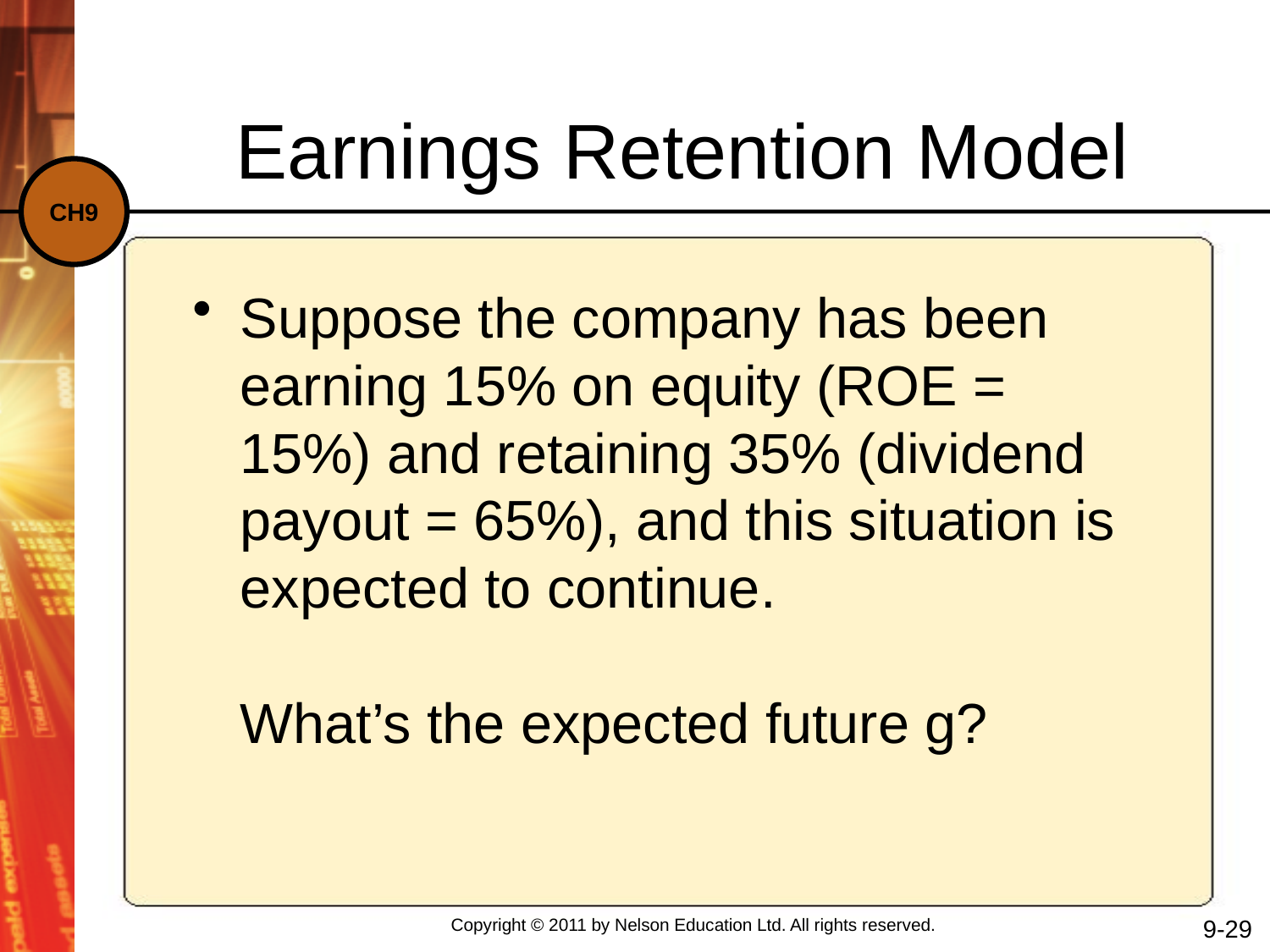

Earnings Retention Model
Suppose the company has been earning 15% on equity (ROE = 15%) and retaining 35% (dividend payout = 65%), and this situation is expected to continue.
What’s the expected future g?

9-29
Copyright © 2011 by Nelson Education Ltd. All rights reserved.